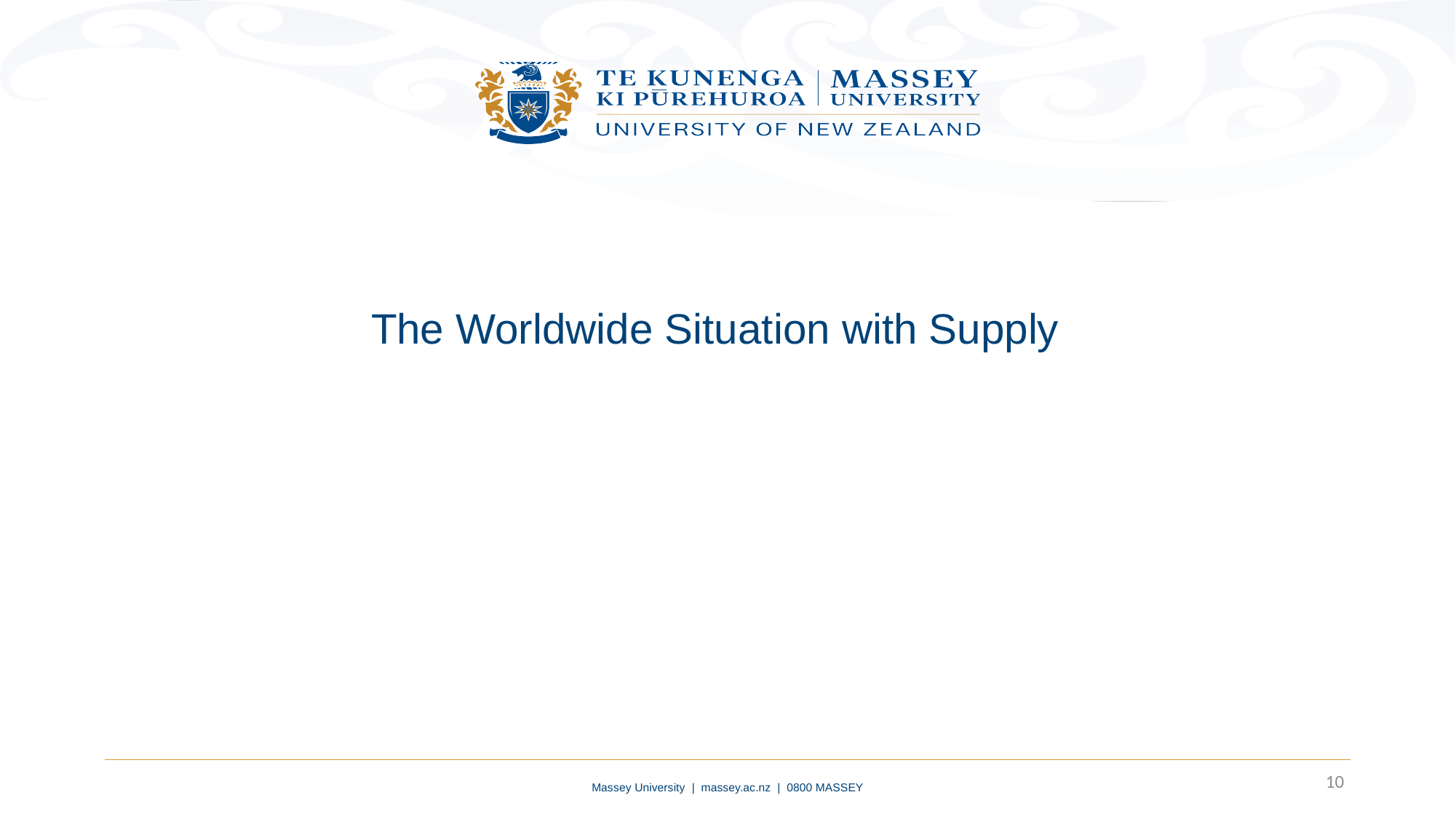

# The Worldwide Situation with Supply
10